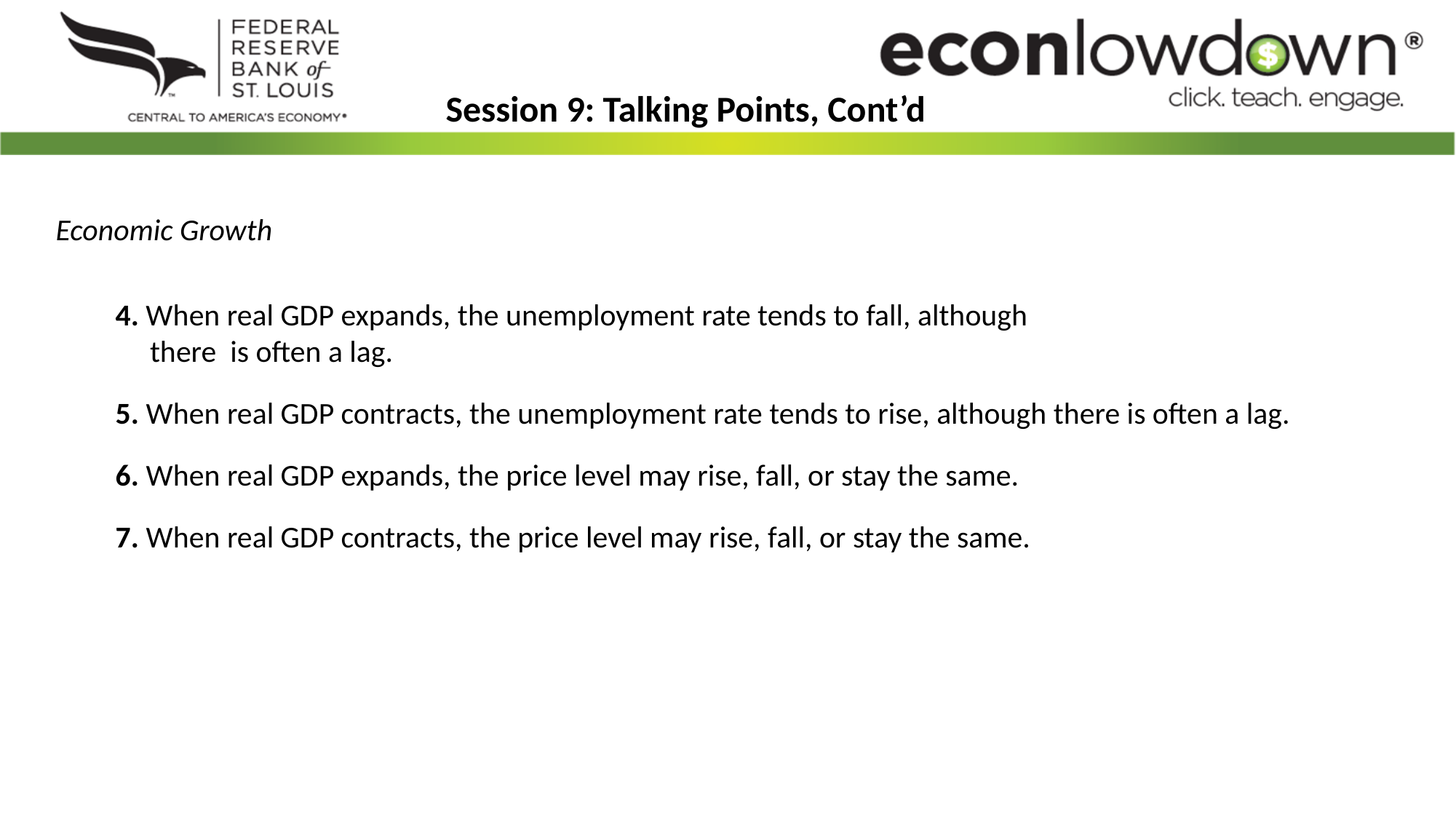

Session 9: Talking Points, Cont’d
Economic Growth
4. When real GDP expands, the unemployment rate tends to fall, although
     there  is often a lag.

5. When real GDP contracts, the unemployment rate tends to rise, although there is often a lag.

6. When real GDP expands, the price level may rise, fall, or stay the same.

7. When real GDP contracts, the price level may rise, fall, or stay the same.